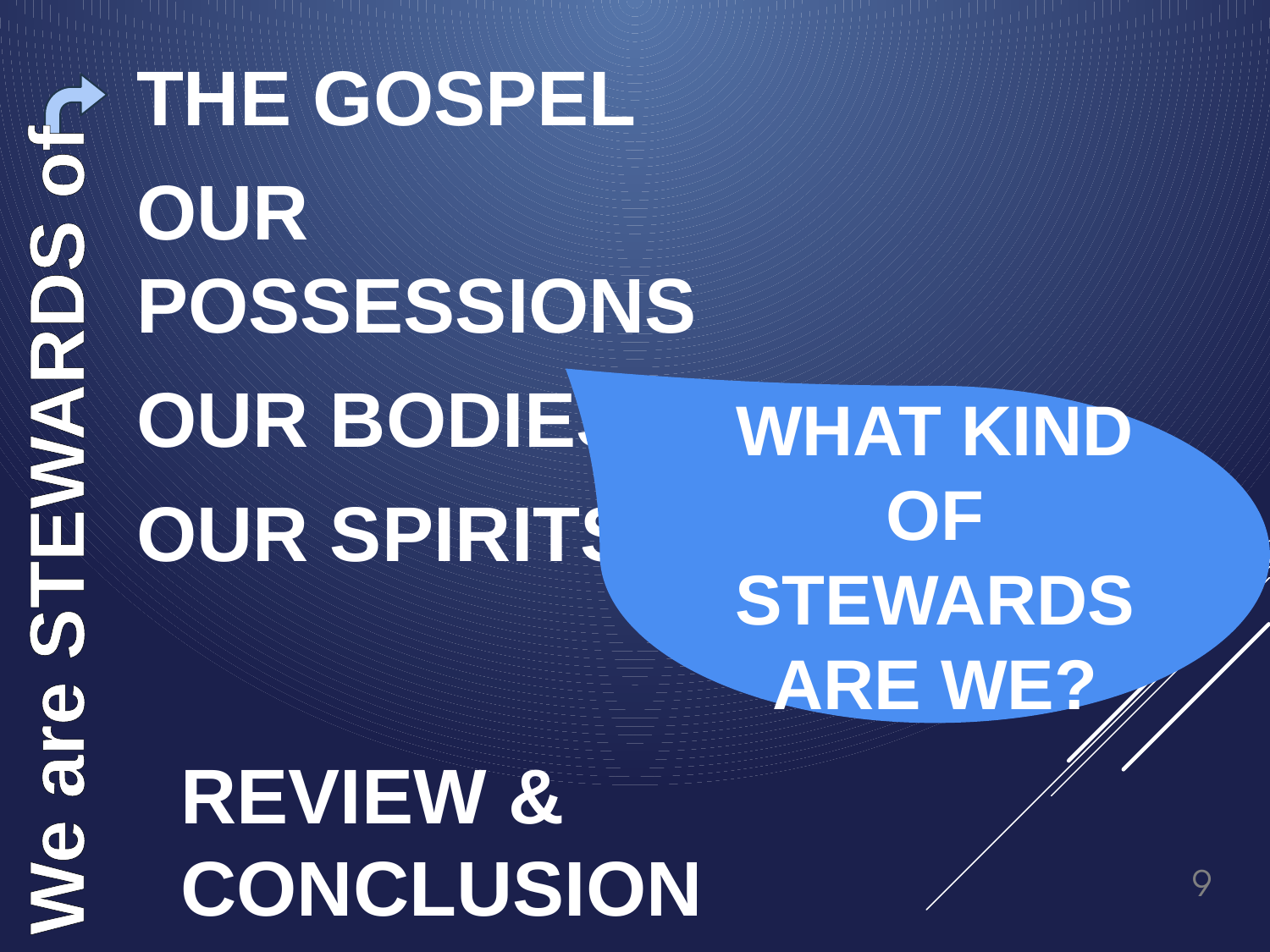

THE GOSPEL
OUR POSSESSIONS
OUR BODIES
OUR SPIRITS

WHAT KIND OF STEWARDS ARE WE?
We are STEWARDS of
# Review & conclusion
9